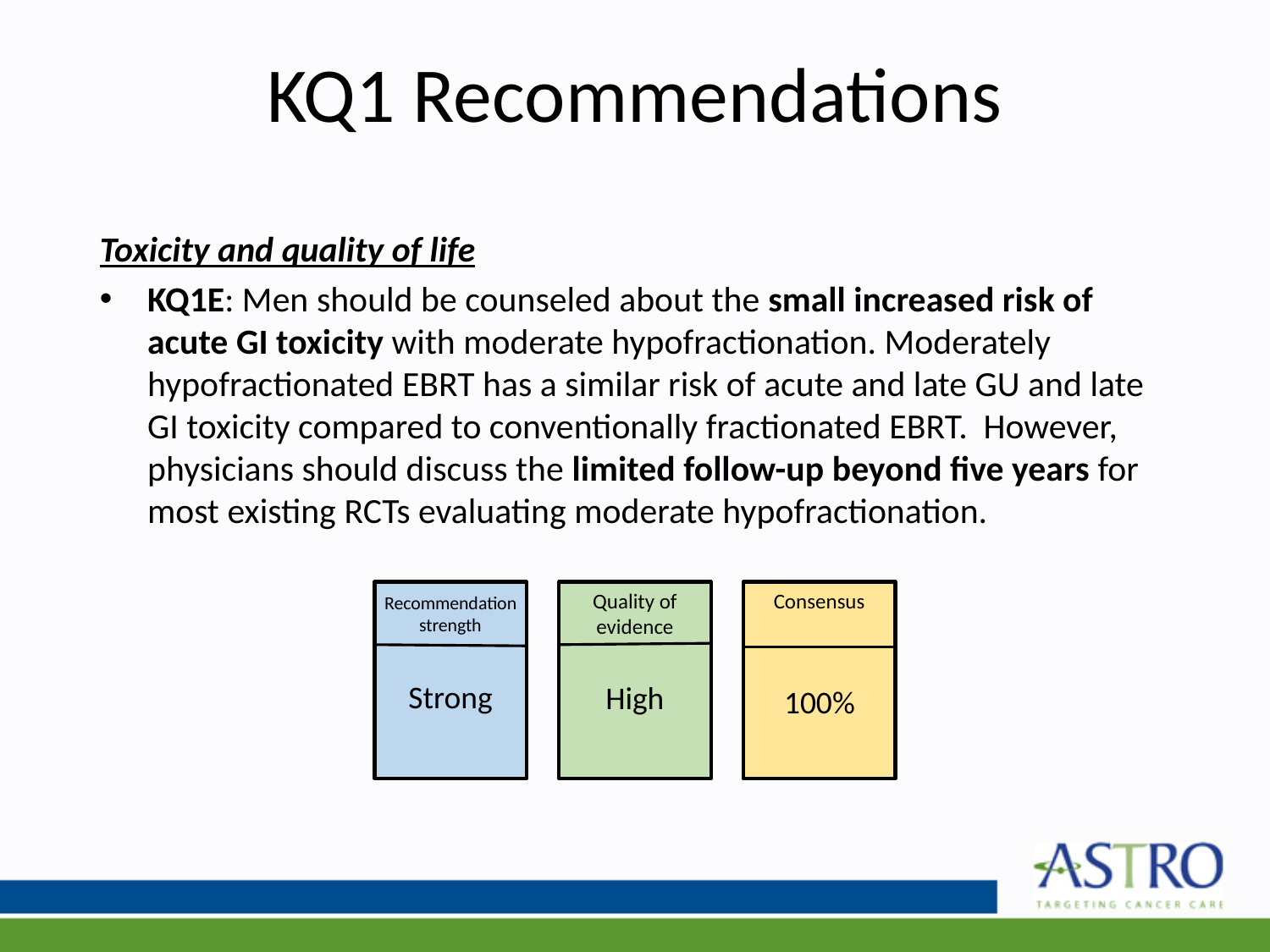

# KQ1 Recommendations
Toxicity and quality of life
KQ1E: Men should be counseled about the small increased risk of acute GI toxicity with moderate hypofractionation. Moderately hypofractionated EBRT has a similar risk of acute and late GU and late GI toxicity compared to conventionally fractionated EBRT.  However, physicians should discuss the limited follow-up beyond five years for most existing RCTs evaluating moderate hypofractionation.

Recommendation strength

Strong

Quality of evidence

High

Consensus

100%